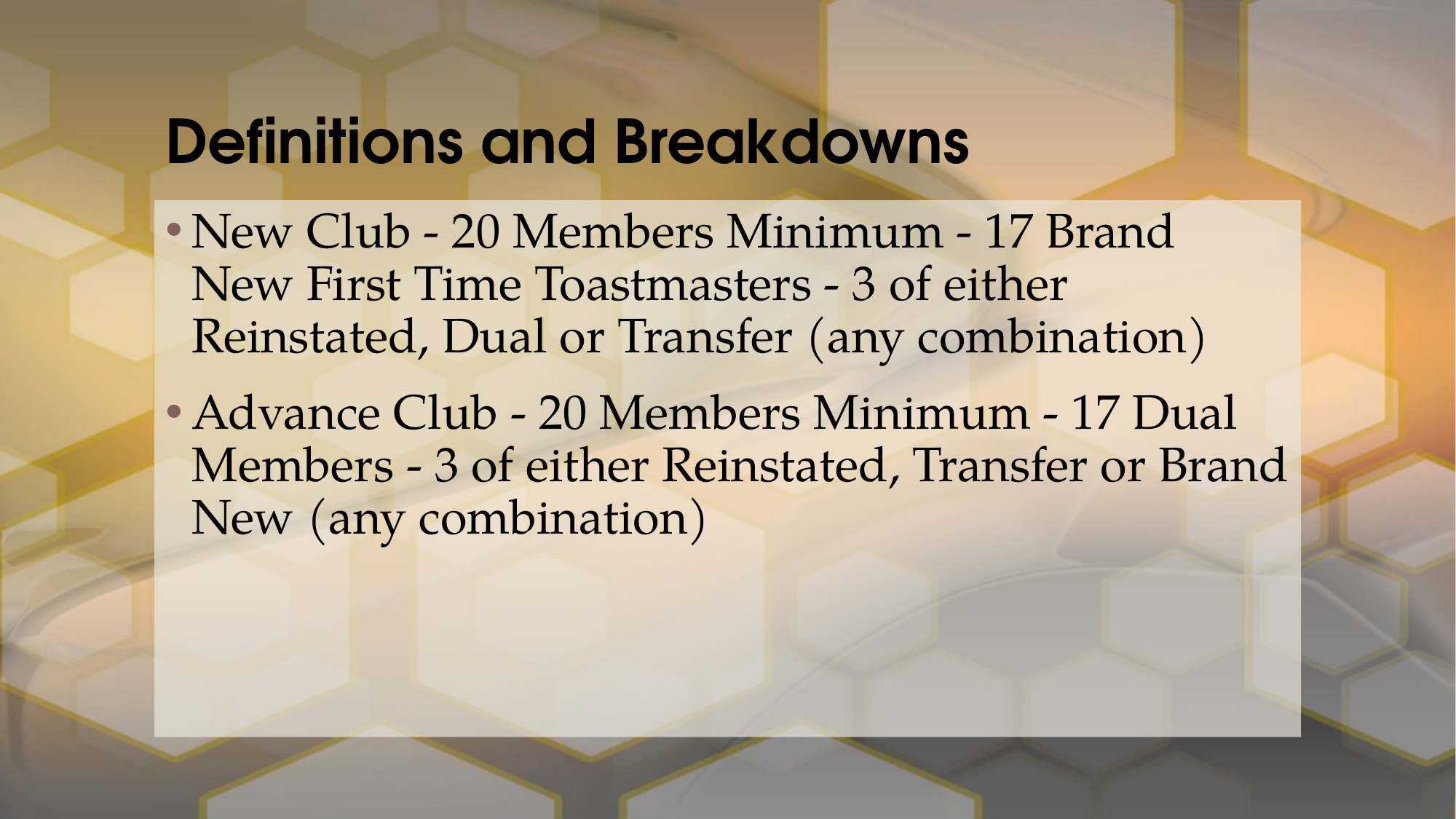

# Definitions and Breakdowns
New Club - 20 Members Minimum - 17 Brand New First Time Toastmasters - 3 of either Reinstated, Dual or Transfer (any combination)
Advance Club - 20 Members Minimum - 17 Dual Members - 3 of either Reinstated, Transfer or Brand New (any combination)